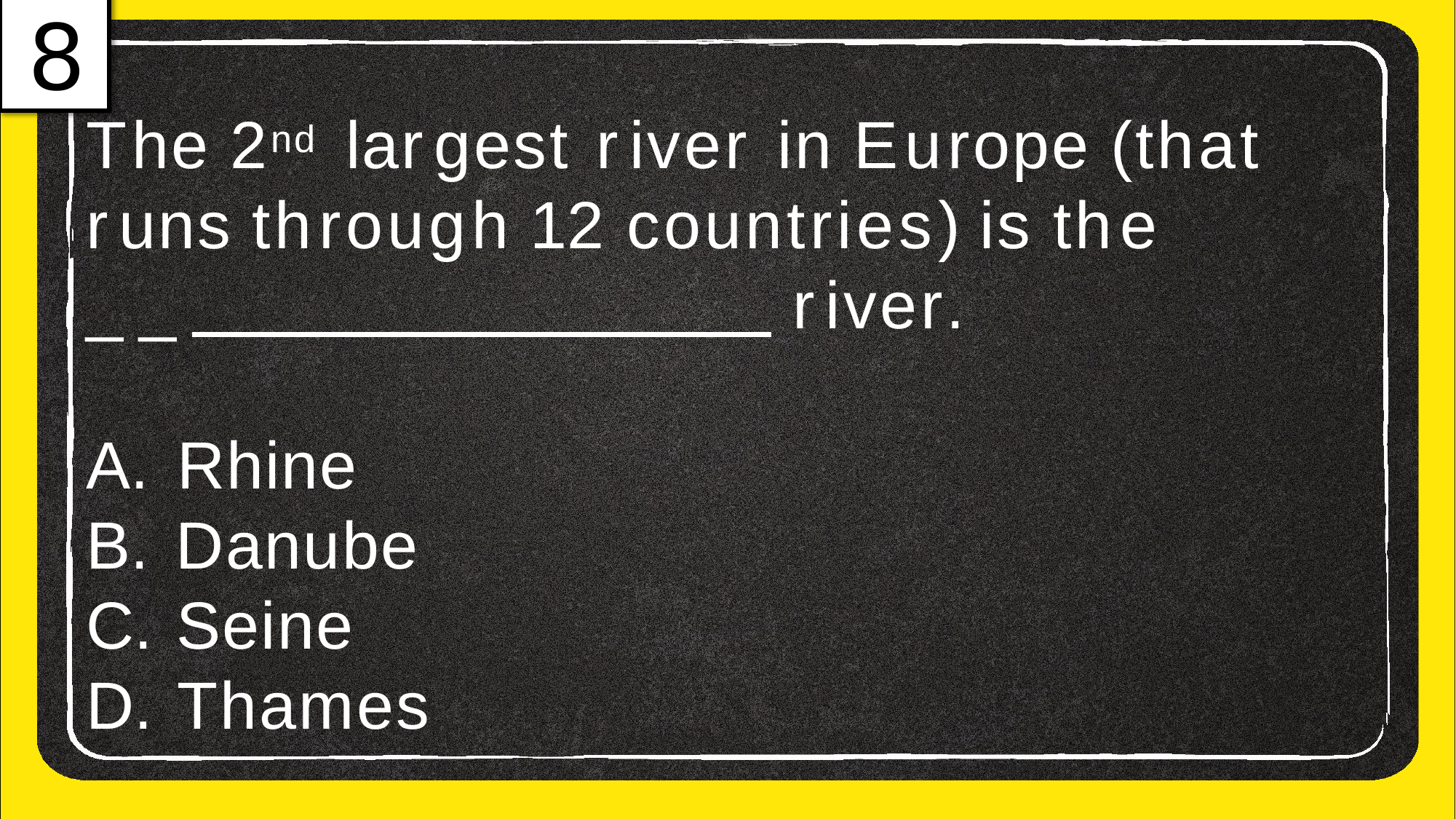

8

The 2nd	largest river in Europe (that
runs through 12 countries) is the
__	river.

Rhine
Danube
Seine
Thames